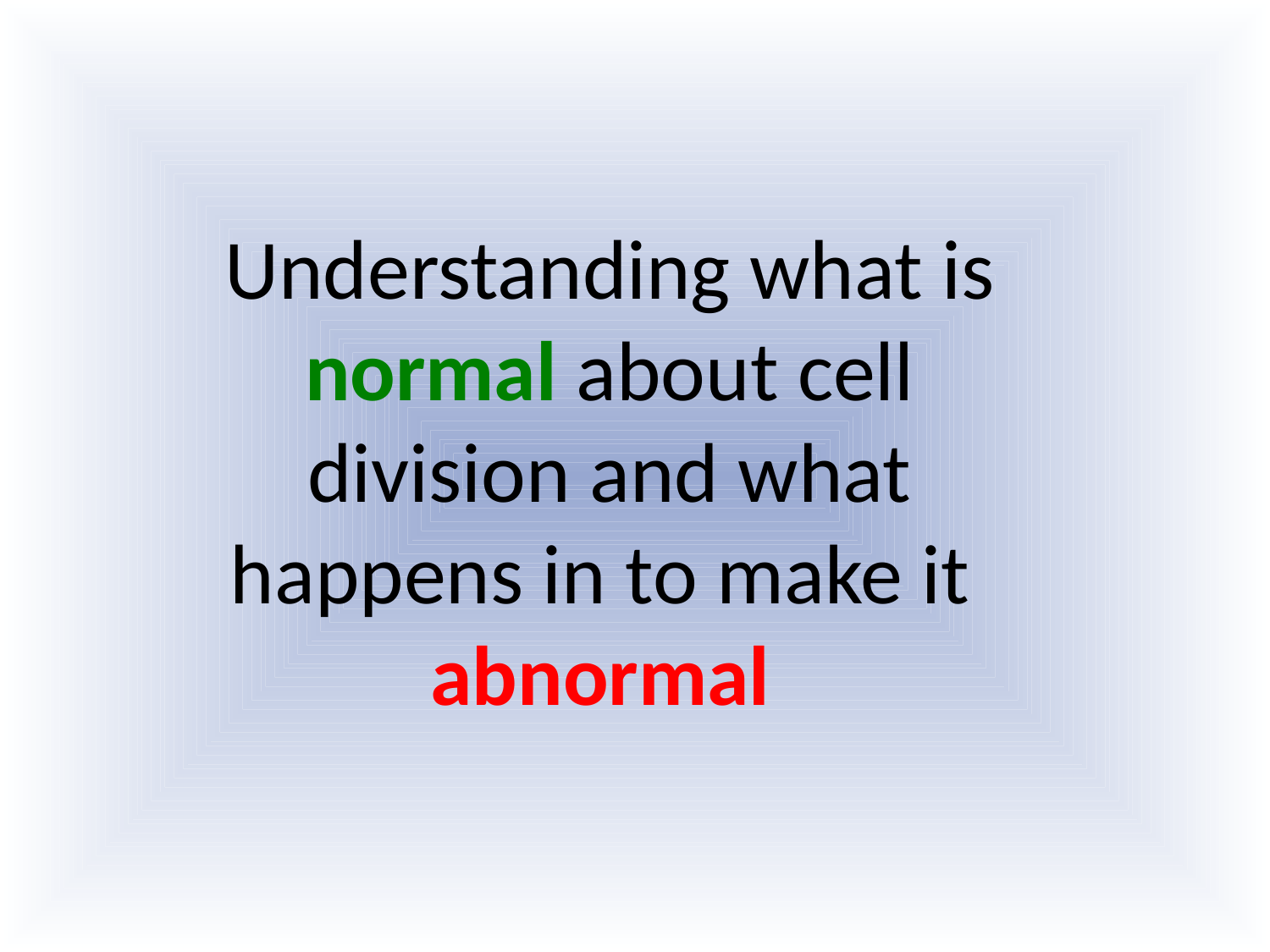

Understanding what is normal about cell division and what happens in to make it  abnormal